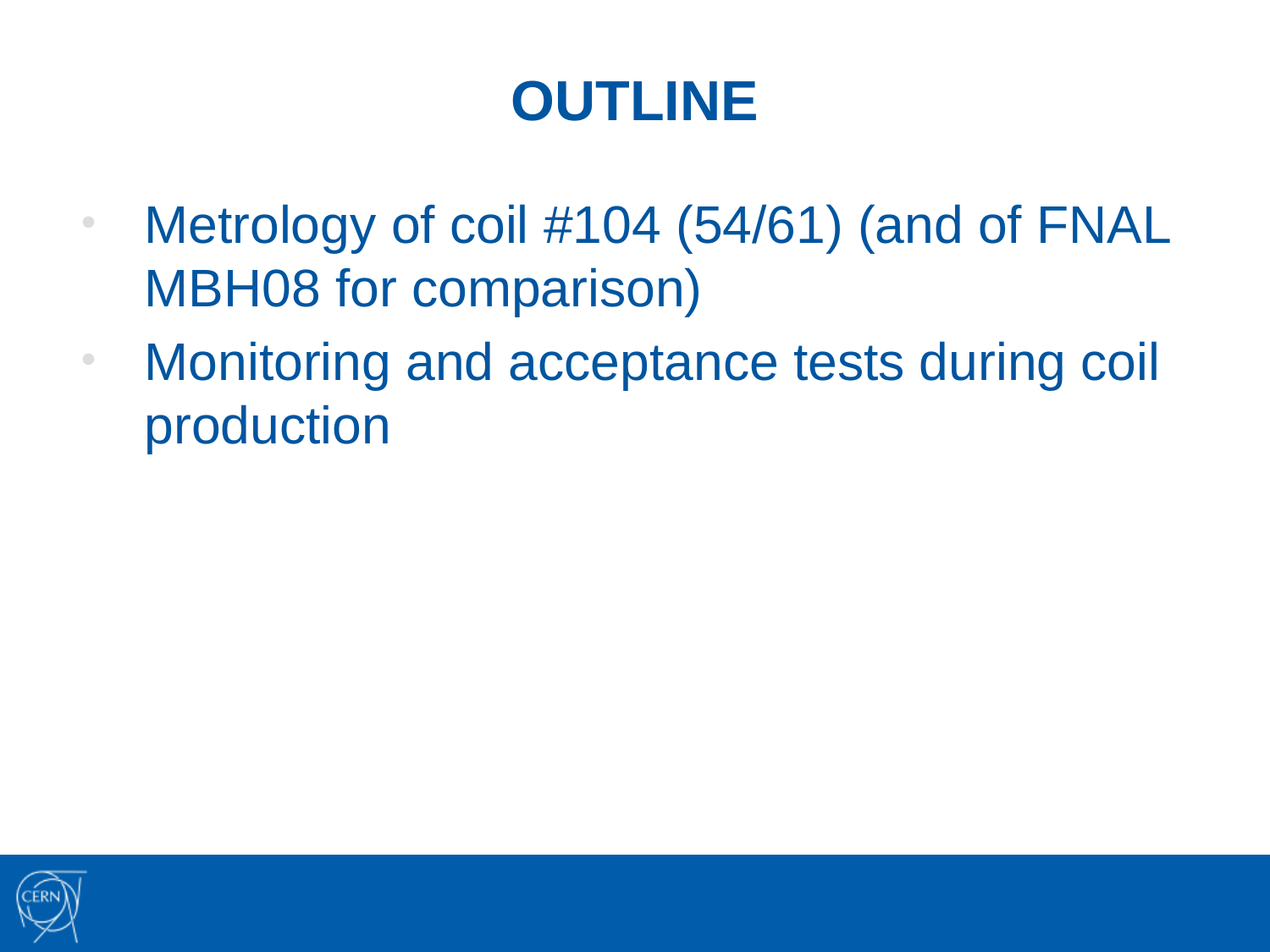

# OUTLINE
Metrology of coil #104 (54/61) (and of FNAL MBH08 for comparison)
Monitoring and acceptance tests during coil production